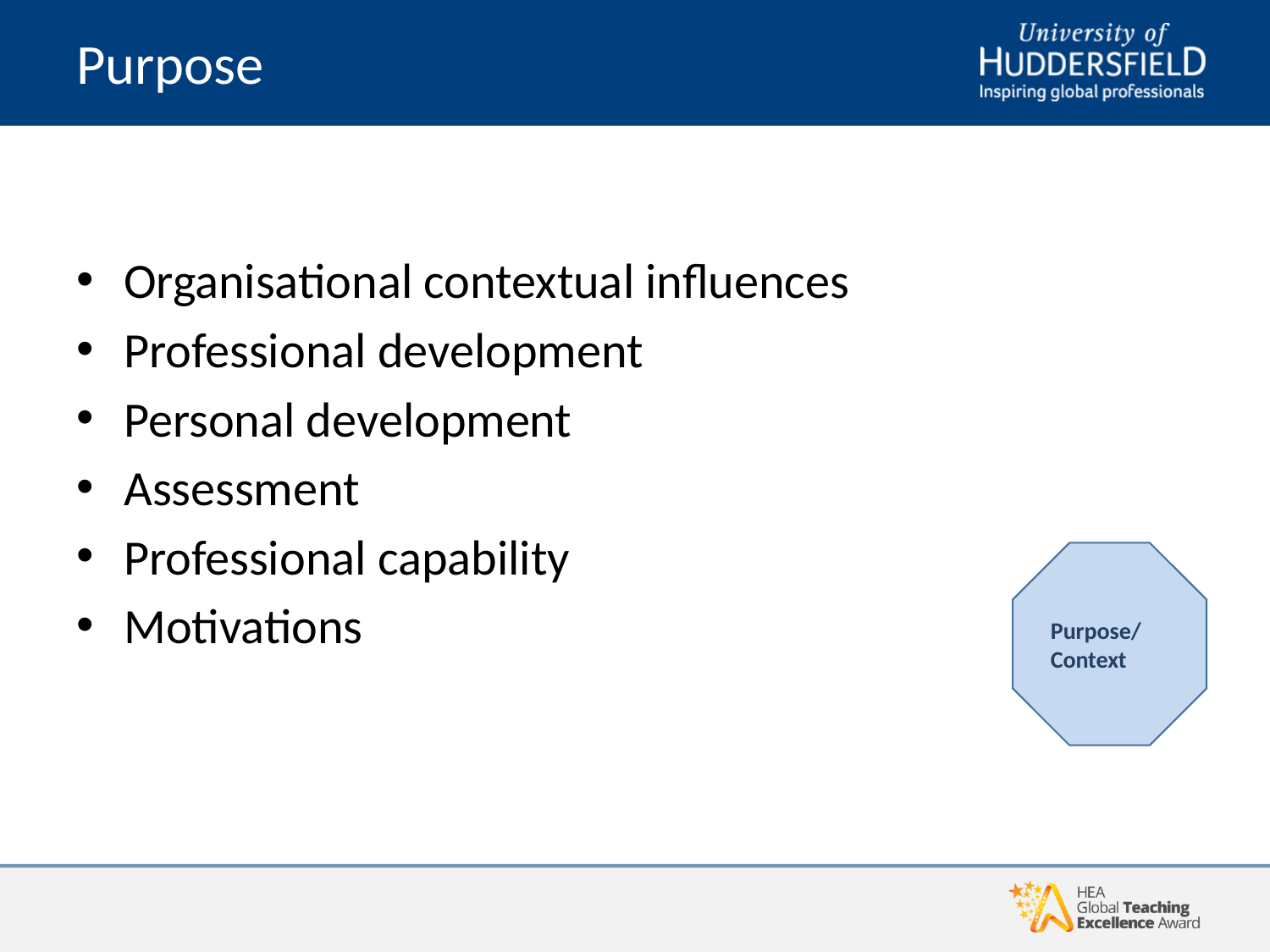

# Purpose
Organisational contextual influences
Professional development
Personal development
Assessment
Professional capability
Motivations
Purpose/
Context